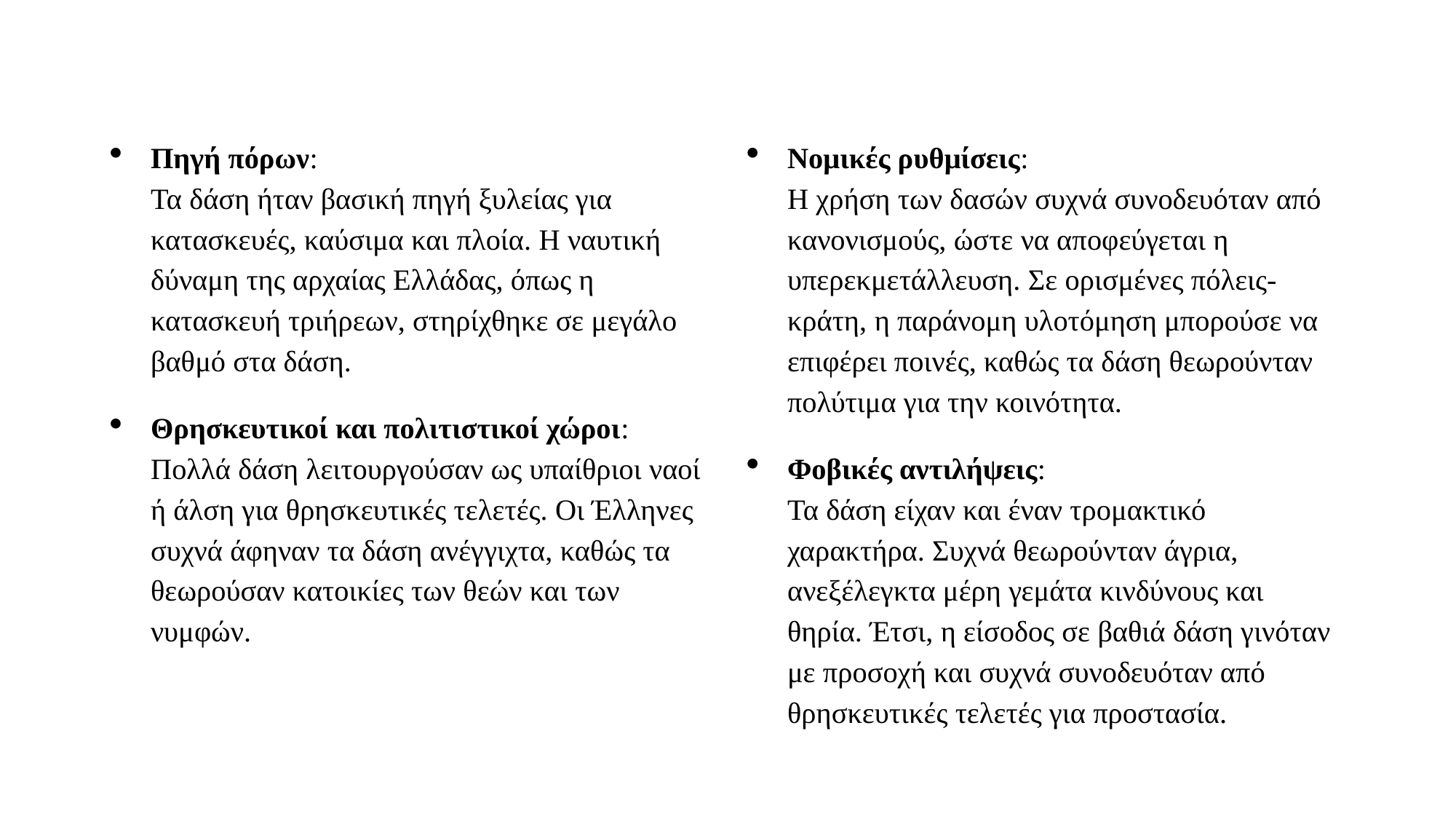

#
Πηγή πόρων:
Τα δάση ήταν βασική πηγή ξυλείας για κατασκευές, καύσιμα και πλοία. Η ναυτική δύναμη της αρχαίας Ελλάδας, όπως η κατασκευή τριήρεων, στηρίχθηκε σε μεγάλο βαθμό στα δάση.
Θρησκευτικοί και πολιτιστικοί χώροι:
Πολλά δάση λειτουργούσαν ως υπαίθριοι ναοί ή άλση για θρησκευτικές τελετές. Οι Έλληνες συχνά άφηναν τα δάση ανέγγιχτα, καθώς τα θεωρούσαν κατοικίες των θεών και των νυμφών.

Νομικές ρυθμίσεις:
Η χρήση των δασών συχνά συνοδευόταν από κανονισμούς, ώστε να αποφεύγεται η υπερεκμετάλλευση. Σε ορισμένες πόλεις-κράτη, η παράνομη υλοτόμηση μπορούσε να επιφέρει ποινές, καθώς τα δάση θεωρούνταν πολύτιμα για την κοινότητα.
Φοβικές αντιλήψεις:
Τα δάση είχαν και έναν τρομακτικό χαρακτήρα. Συχνά θεωρούνταν άγρια, ανεξέλεγκτα μέρη γεμάτα κινδύνους και θηρία. Έτσι, η είσοδος σε βαθιά δάση γινόταν με προσοχή και συχνά συνοδευόταν από θρησκευτικές τελετές για προστασία.